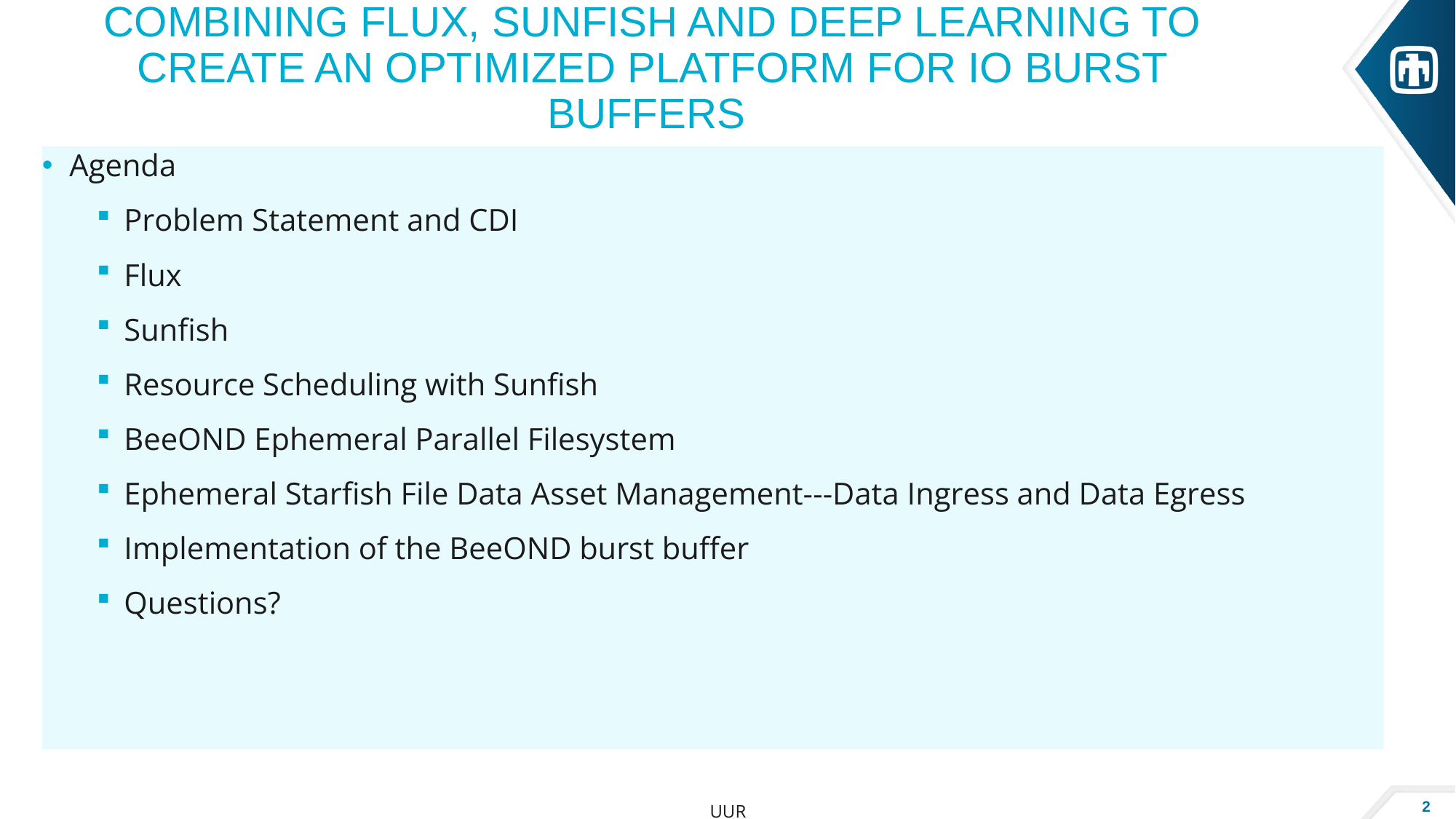

# Combining Flux, Sunfish and Deep Learning to create an optimized platform for io burst buffers
Agenda
Problem Statement and CDI
Flux
Sunfish
Resource Scheduling with Sunfish
BeeOND Ephemeral Parallel Filesystem
Ephemeral Starfish File Data Asset Management---Data Ingress and Data Egress
Implementation of the BeeOND burst buffer
Questions?
2
UUR